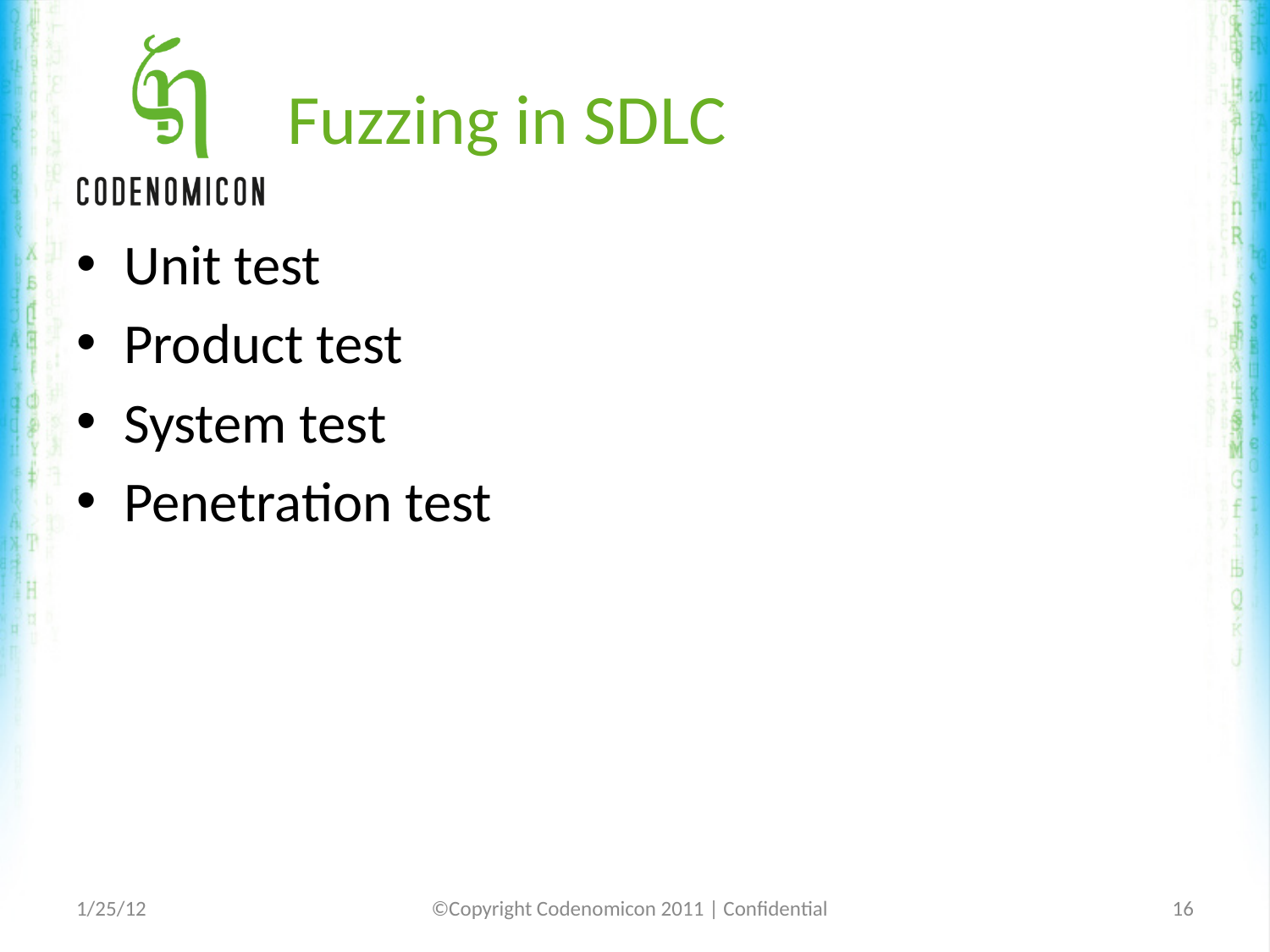

# Fuzzing in SDLC
Unit test
Product test
System test
Penetration test

1/25/12
©Copyright Codenomicon 2011 | Confidential
16